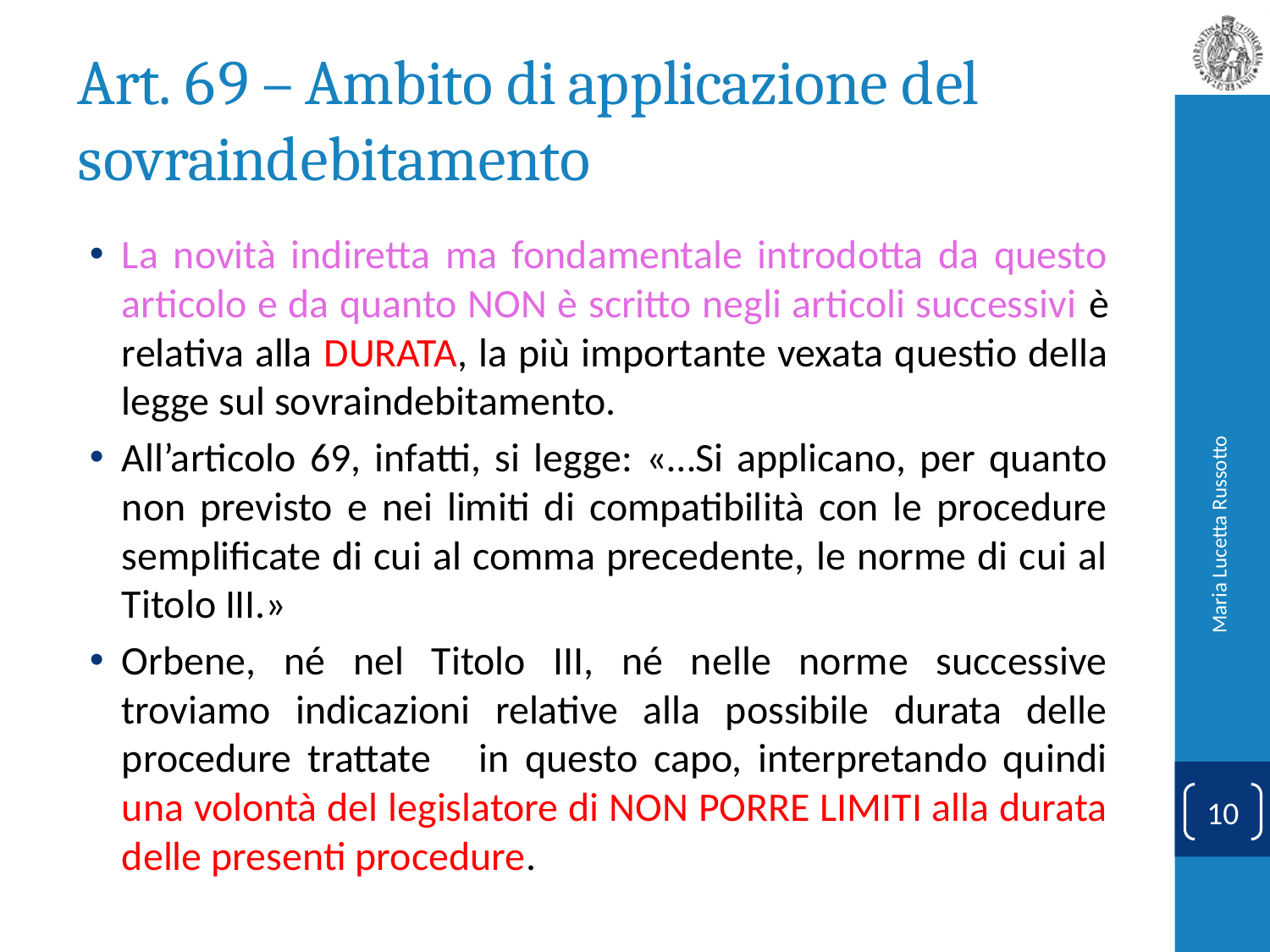

# Art. 69 – Ambito di applicazione del sovraindebitamento
La novità indiretta ma fondamentale introdotta da questo articolo e da quanto NON è scritto negli articoli successivi è relativa alla DURATA, la più importante vexata questio della legge sul sovraindebitamento.
All’articolo 69, infatti, si legge: «…Si applicano, per quanto non previsto e nei limiti di compatibilità con le procedure semplificate di cui al comma precedente, le norme di cui al Titolo III.»
Orbene, né nel Titolo III, né nelle norme successive troviamo indicazioni relative alla possibile durata delle procedure trattate   in questo capo, interpretando quindi una volontà del legislatore di NON PORRE LIMITI alla durata delle presenti procedure.
Maria Lucetta Russotto
10